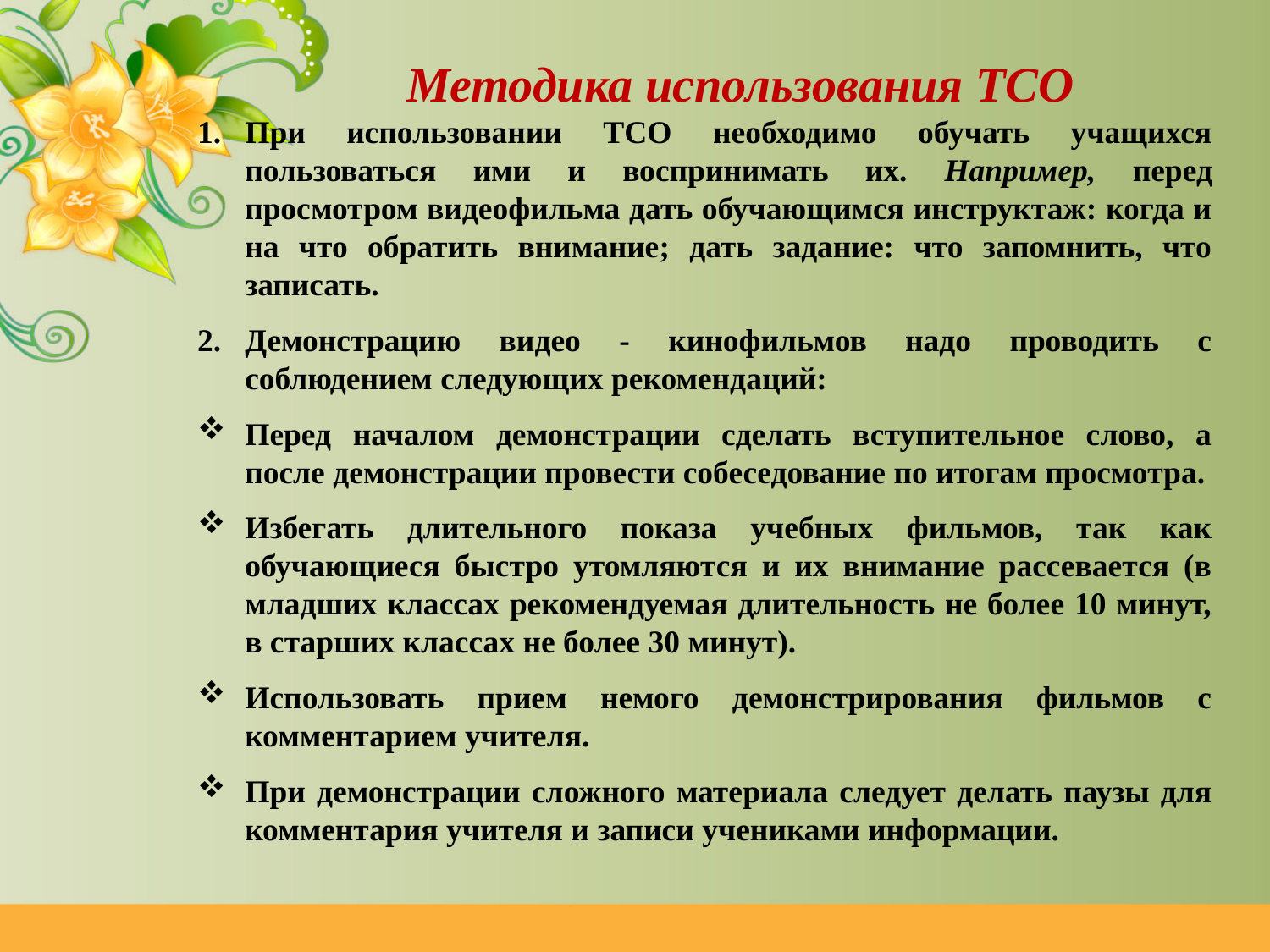

Методика использования ТСО
При использовании ТСО необходимо обучать учащихся пользоваться ими и воспринимать их. Например, перед просмотром видеофильма дать обучающимся инструктаж: когда и на что обратить внимание; дать задание: что запомнить, что записать.
Демонстрацию видео - кинофильмов надо проводить с соблюдением следующих рекомендаций:
Перед началом демонстрации сделать вступительное слово, а после демонстрации провести собеседование по итогам просмотра.
Избегать длительного показа учебных фильмов, так как обучающиеся быстро утомляются и их внимание рассевается (в младших классах рекомендуемая длительность не более 10 минут, в старших классах не более 30 минут).
Использовать прием немого демонстрирования фильмов с комментарием учителя.
При демонстрации сложного материала следует делать паузы для комментария учителя и записи учениками информации.